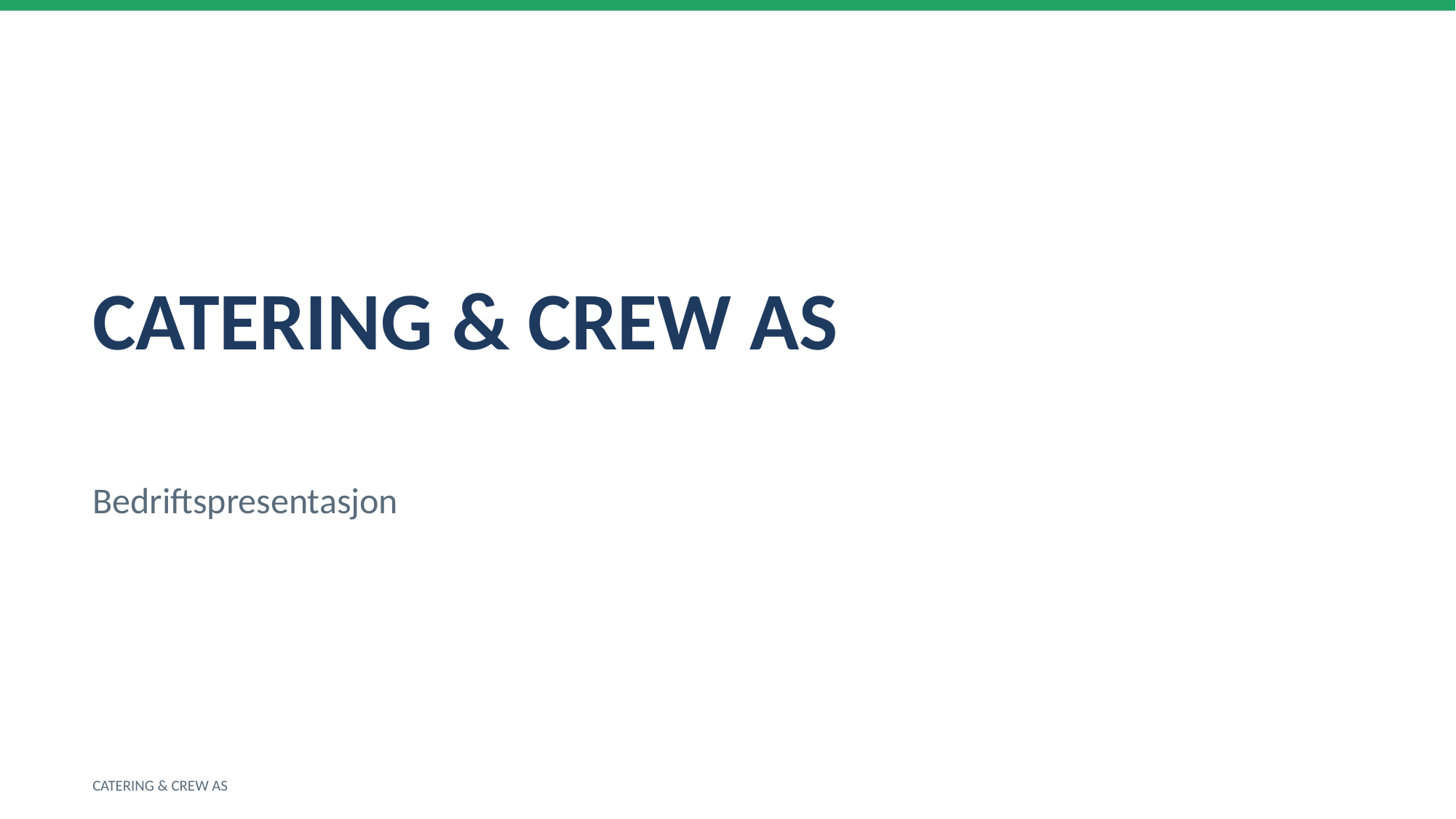

CATERING & CREW AS
Bedriftspresentasjon
CATERING & CREW AS